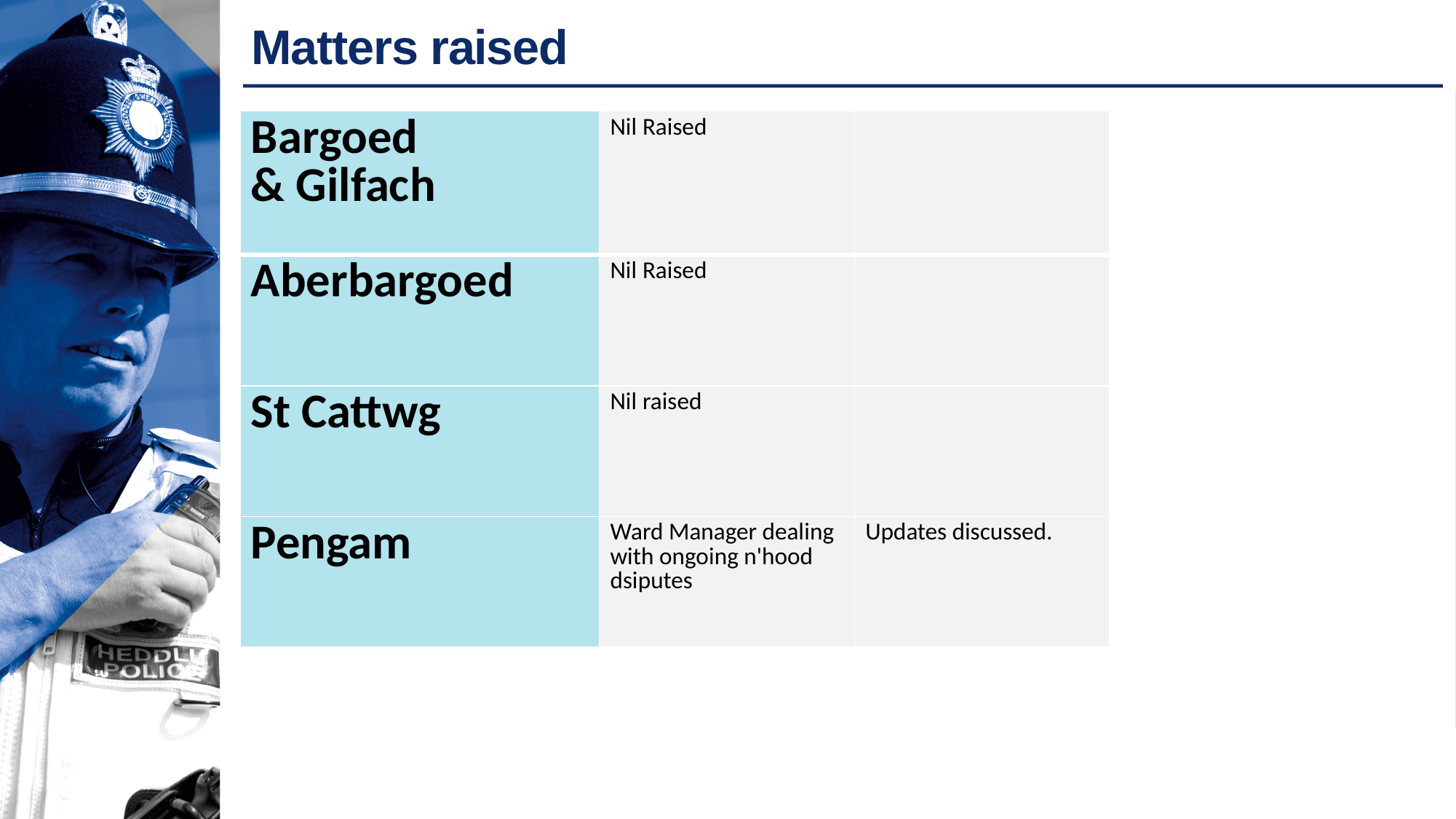

# Matters raised
| Bargoed & Gilfach | Nil Raised |  |
| --- | --- | --- |
| Aberbargoed | Nil Raised |  |
| St Cattwg | Nil raised |  |
| Pengam | Ward Manager dealing with ongoing n'hood dsiputes | Updates discussed. |